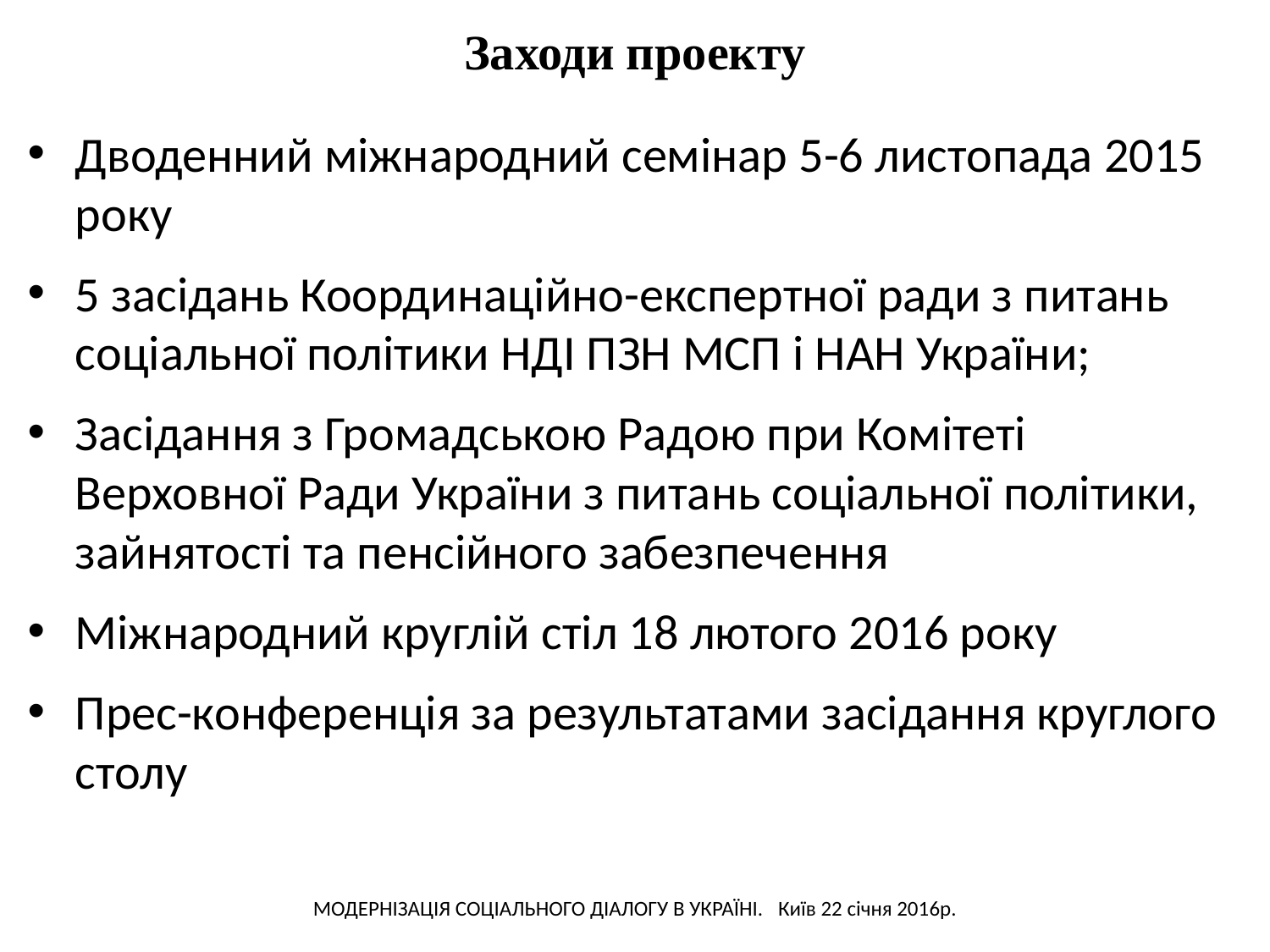

# Заходи проекту
Дводенний міжнародний семінар 5-6 листопада 2015 року
5 засідань Координаційно-експертної ради з питань соціальної політики НДІ ПЗН МСП і НАН України;
Засідання з Громадською Радою при Комітеті Верховної Ради України з питань соціальної політики, зайнятості та пенсійного забезпечення
Міжнародний круглій стіл 18 лютого 2016 року
Прес-конференція за результатами засідання круглого столу

Модернізація соцІального діалогУ в УкраЇнІ.   Київ 22 січня 2016р.